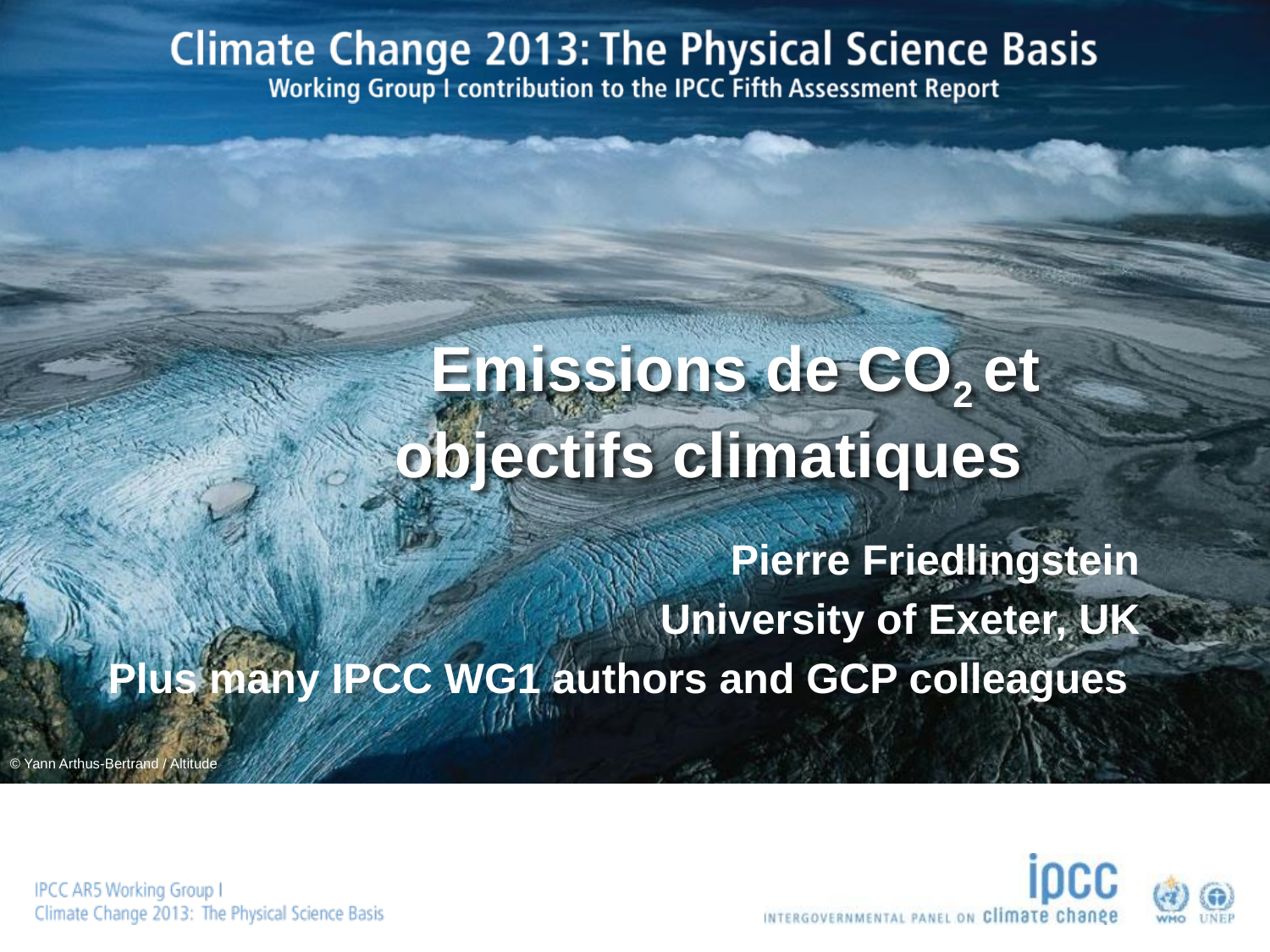

Emissions de CO2 et objectifs climatiques
Pierre Friedlingstein
University of Exeter, UK
Plus many IPCC WG1 authors and GCP colleagues